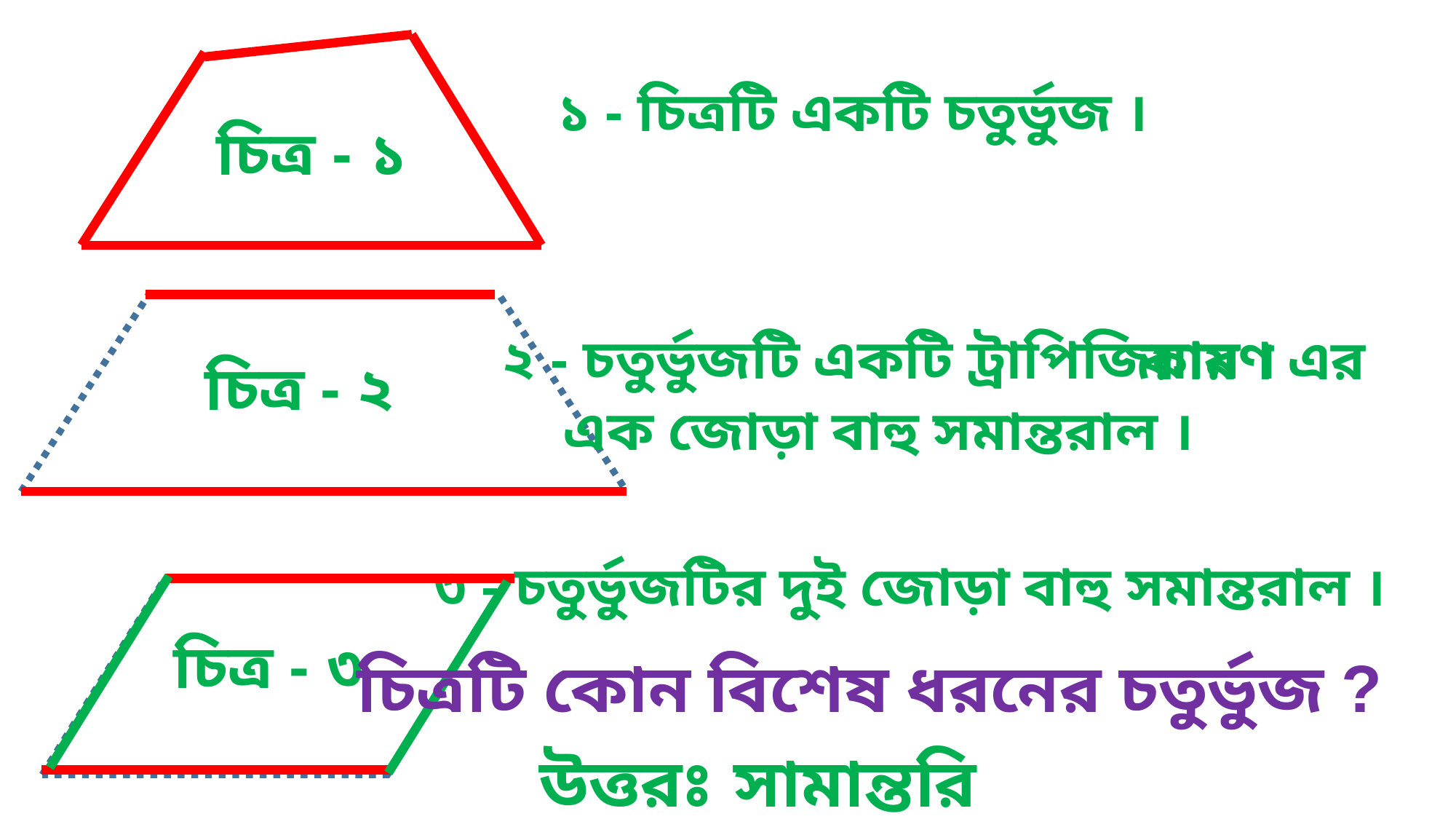

১ - চিত্রটি একটি চতুর্ভুজ ।
চিত্র - ১

২ - চতুর্ভুজটি একটি ট্রাপিজিয়াম ।
কারণ এর
চিত্র - ২
এক জোড়া বাহু সমান্তরাল ।
৩ - চতুর্ভুজটির দুই জোড়া বাহু সমান্তরাল ।

চিত্র - ৩
চিত্রটি কোন বিশেষ ধরনের চতুর্ভুজ ?
উত্তরঃ
সামান্তরিক ।